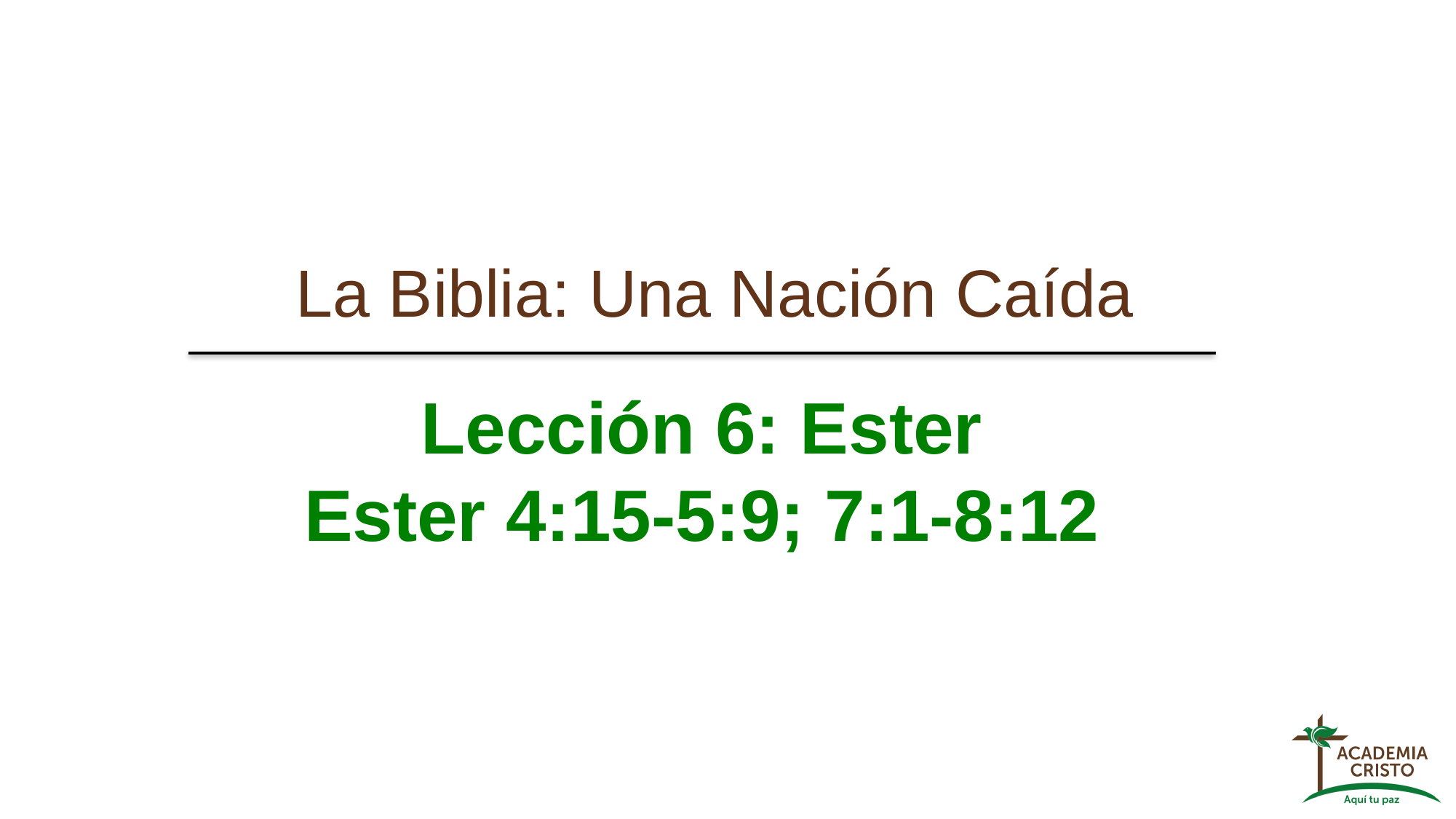

La Biblia: Una Nación Caída

Lección 6: Ester
Ester 4:15-5:9; 7:1-8:12